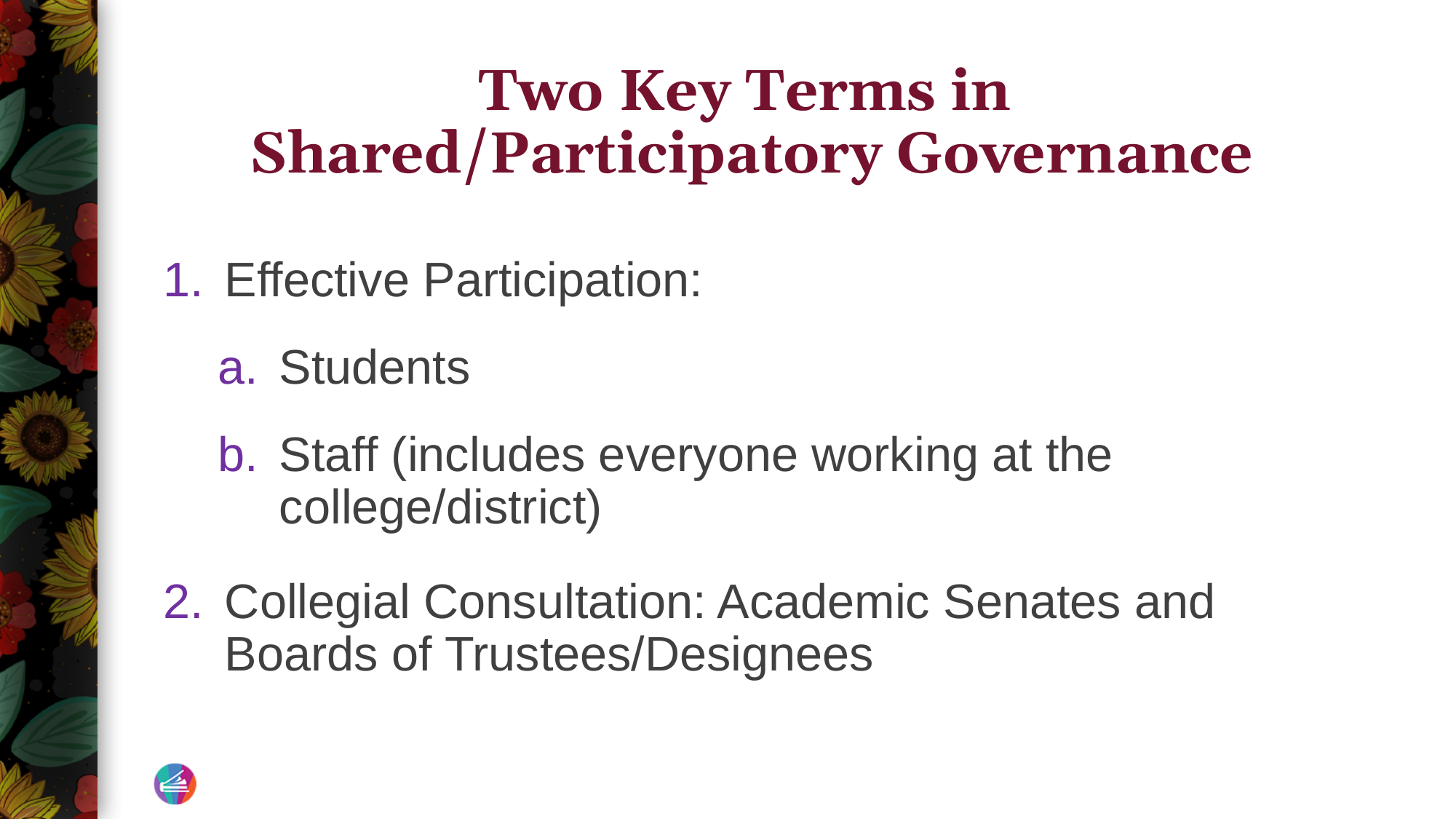

# Two Key Terms in Shared/Participatory Governance
Effective Participation:
Students
Staff (includes everyone working at the college/district)
Collegial Consultation: Academic Senates and Boards of Trustees/Designees